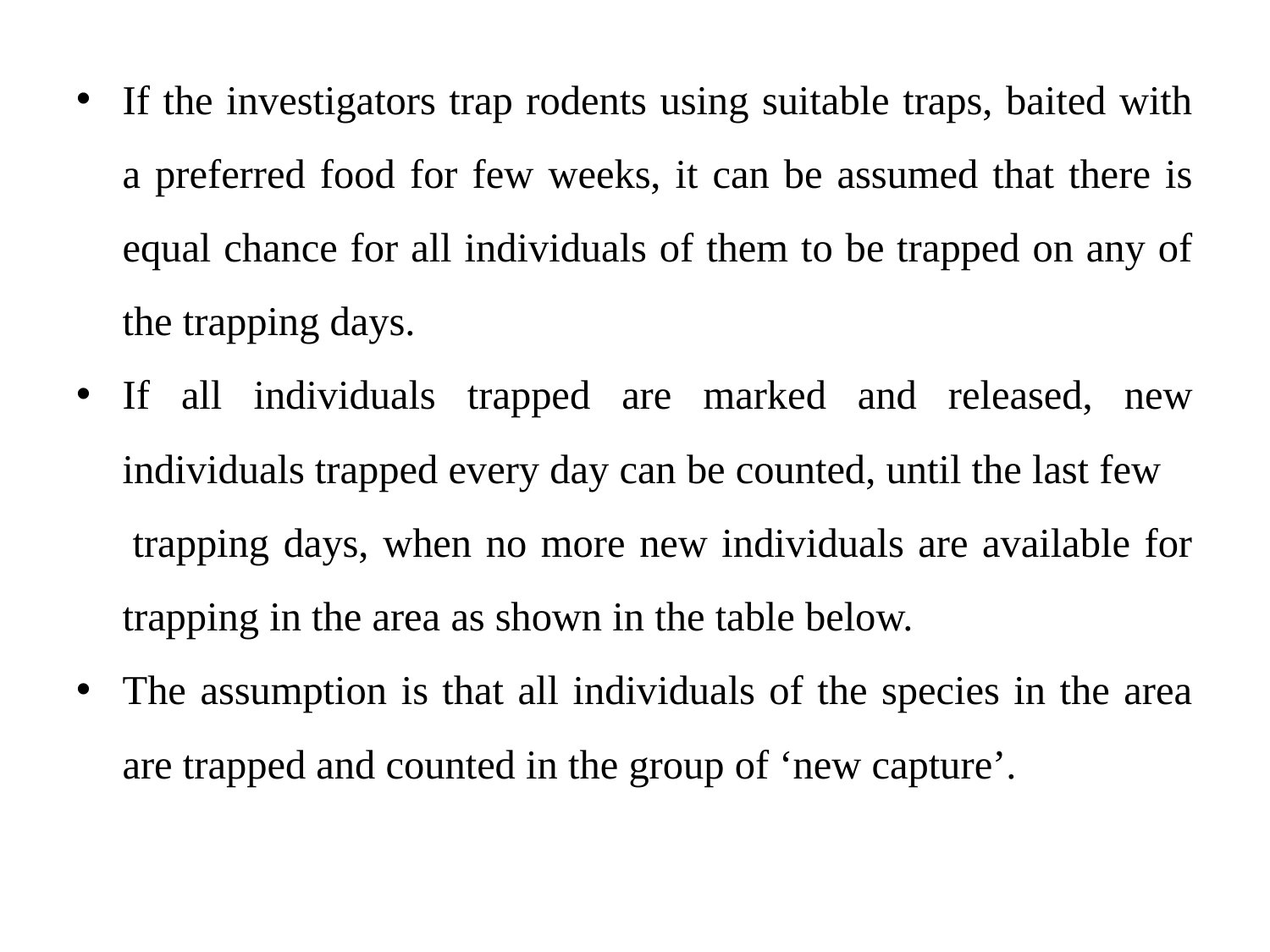

If the investigators trap rodents using suitable traps, baited with a preferred food for few weeks, it can be assumed that there is equal chance for all individuals of them to be trapped on any of the trapping days.
If all individuals trapped are marked and released, new individuals trapped every day can be counted, until the last few
    trapping days, when no more new individuals are available for trapping in the area as shown in the table below.
The assumption is that all individuals of the species in the area are trapped and counted in the group of ‘new capture’.